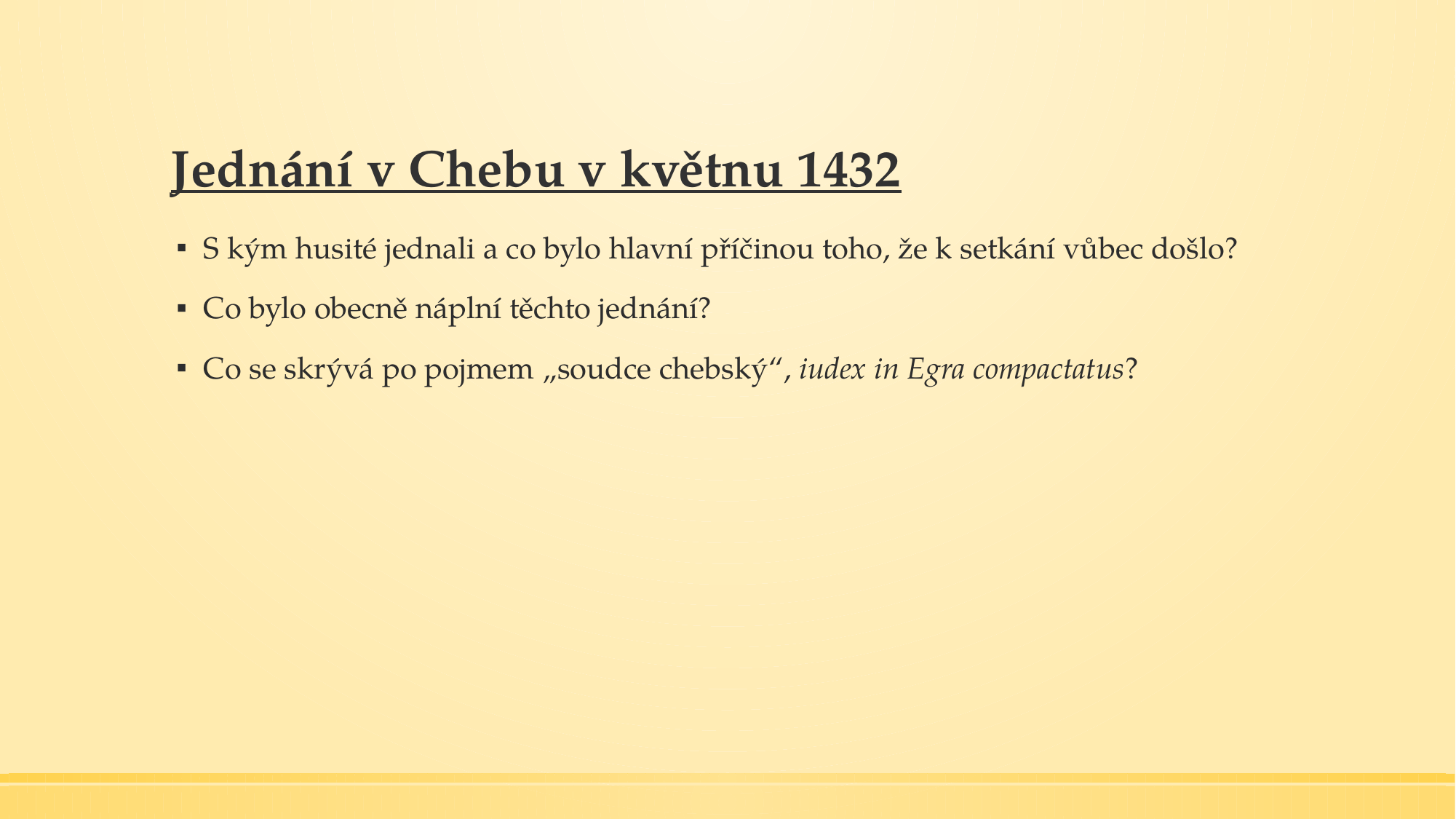

# Jednání v Chebu v květnu 1432
S kým husité jednali a co bylo hlavní příčinou toho, že k setkání vůbec došlo?
Co bylo obecně náplní těchto jednání?
Co se skrývá po pojmem „soudce chebský“, iudex in Egra compactatus?